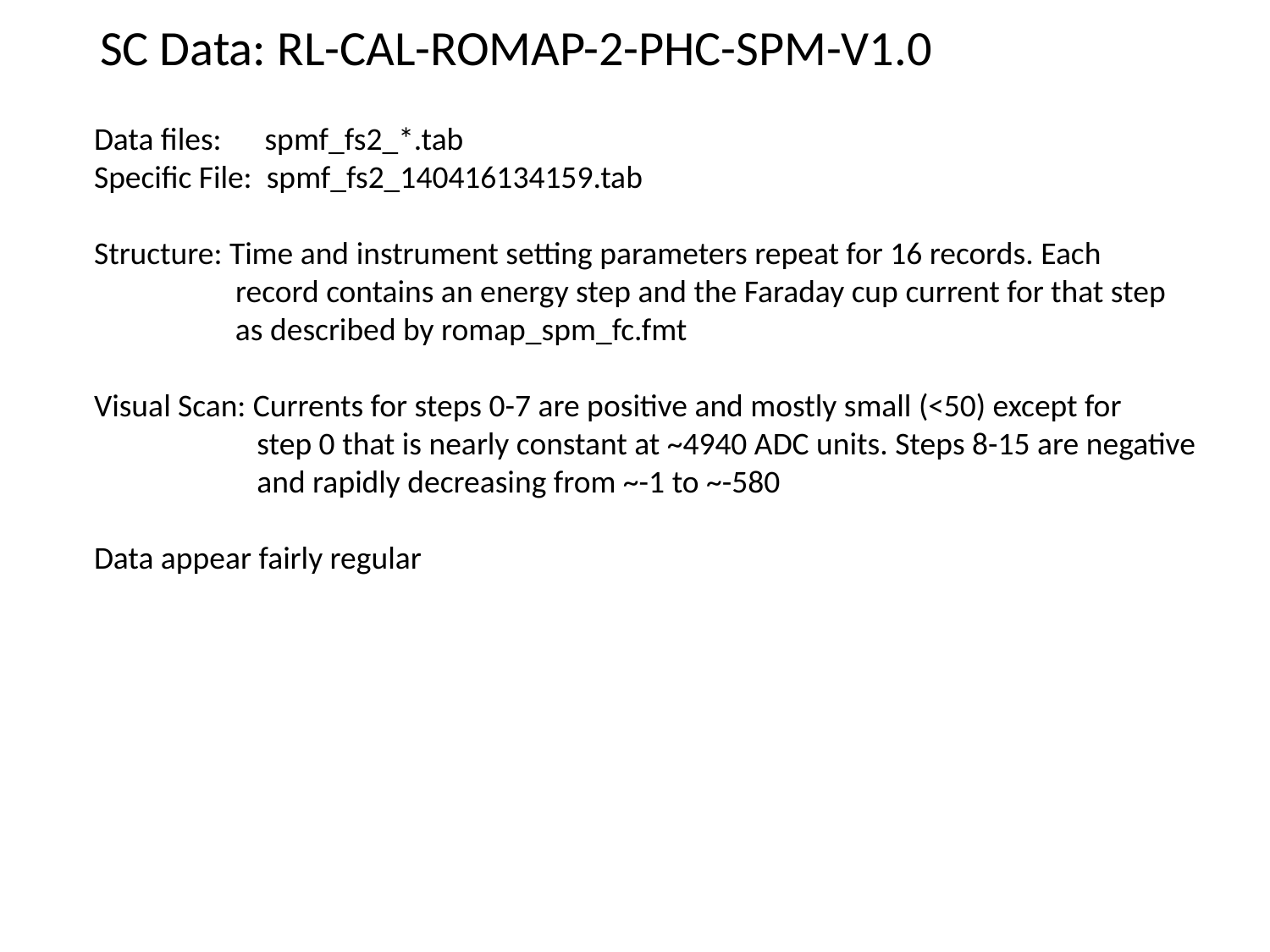

# SC Data: RL-CAL-ROMAP-2-PHC-SPM-V1.0
Data files:      spmf_fs2_*.tab
Specific File:  spmf_fs2_140416134159.tab

Structure: Time and instrument setting parameters repeat for 16 records. Each
	  record contains an energy step and the Faraday cup current for that step
	  as described by romap_spm_fc.fmt

Visual Scan: Currents for steps 0-7 are positive and mostly small (<50) except for
	     step 0 that is nearly constant at ~4940 ADC units. Steps 8-15 are negative
	     and rapidly decreasing from ~-1 to ~-580

Data appear fairly regular